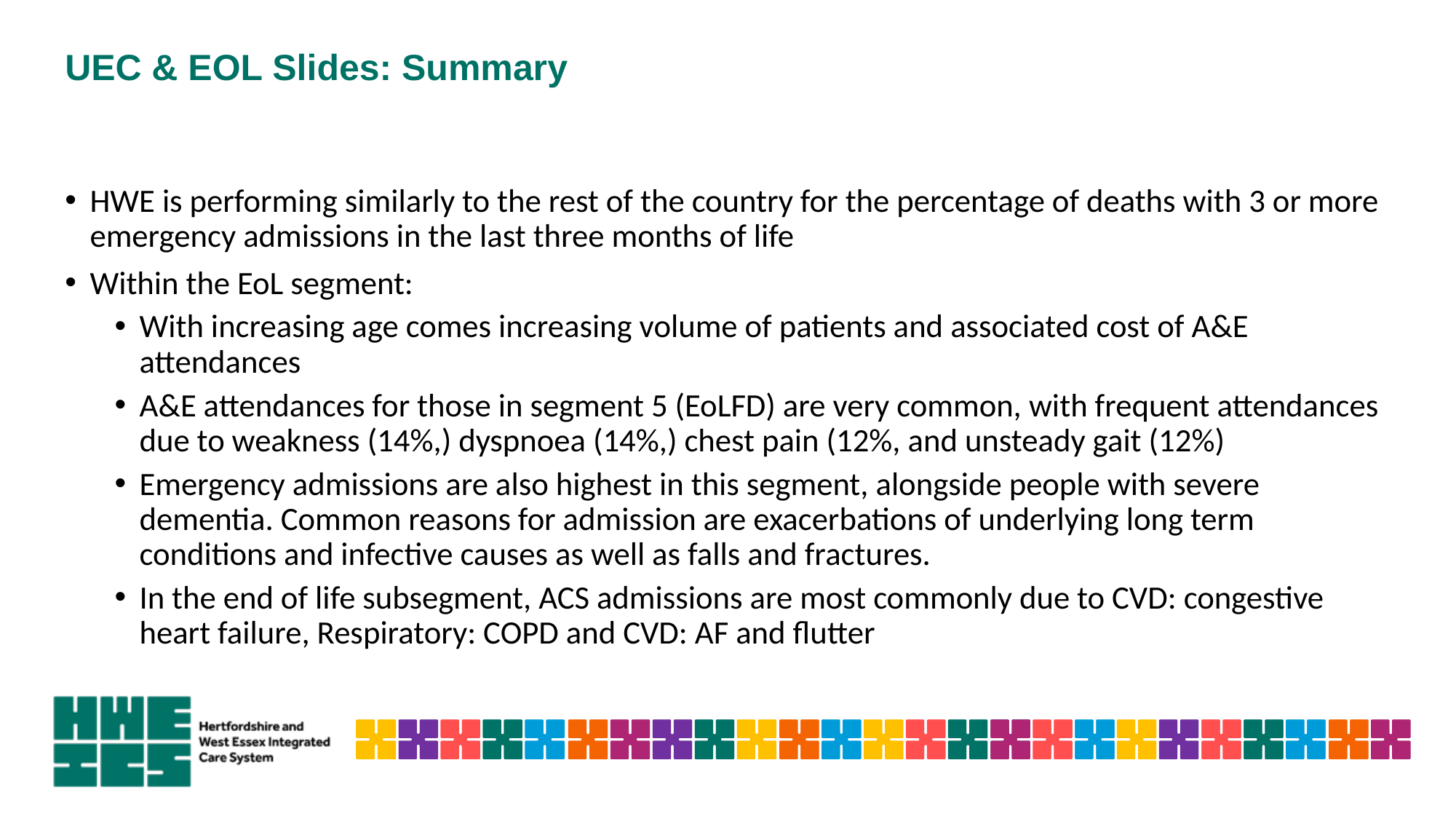

# UEC & EOL Slides: Summary
HWE is performing similarly to the rest of the country for the percentage of deaths with 3 or more emergency admissions in the last three months of life
Within the EoL segment:
With increasing age comes increasing volume of patients and associated cost of A&E attendances
A&E attendances for those in segment 5 (EoLFD) are very common, with frequent attendances due to weakness (14%,) dyspnoea (14%,) chest pain (12%, and unsteady gait (12%)
Emergency admissions are also highest in this segment, alongside people with severe dementia. Common reasons for admission are exacerbations of underlying long term conditions and infective causes as well as falls and fractures.
In the end of life subsegment, ACS admissions are most commonly due to CVD: congestive heart failure, Respiratory: COPD and CVD: AF and flutter